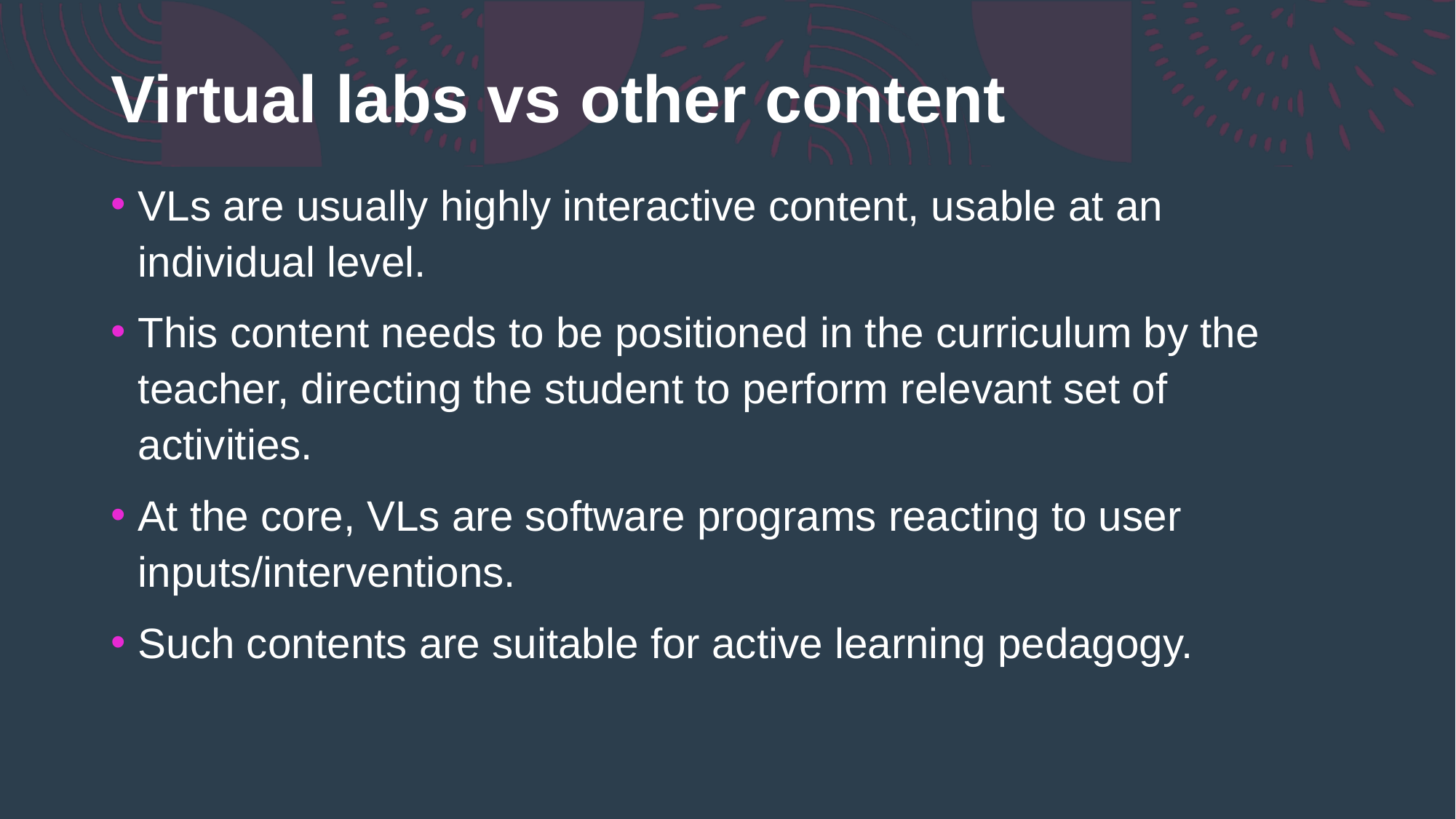

# Virtual labs vs other content
VLs are usually highly interactive content, usable at an individual level.
This content needs to be positioned in the curriculum by the teacher, directing the student to perform relevant set of activities.
At the core, VLs are software programs reacting to user inputs/interventions.
Such contents are suitable for active learning pedagogy.